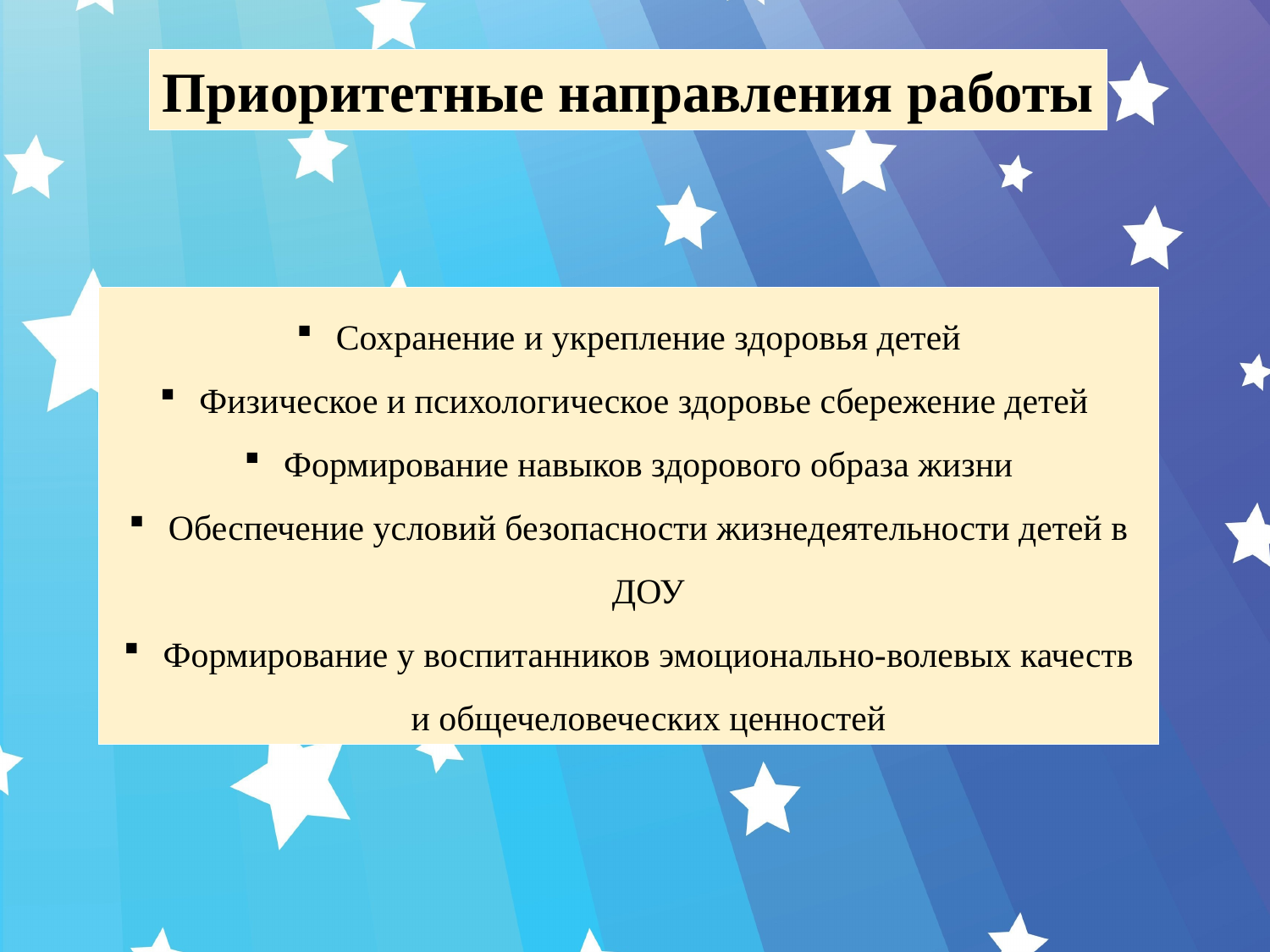

Приоритетные направления работы
Сохранение и укрепление здоровья детей
Физическое и психологическое здоровье сбережение детей
Формирование навыков здорового образа жизни
Обеспечение условий безопасности жизнедеятельности детей в ДОУ
Формирование у воспитанников эмоционально-волевых качеств и общечеловеческих ценностей